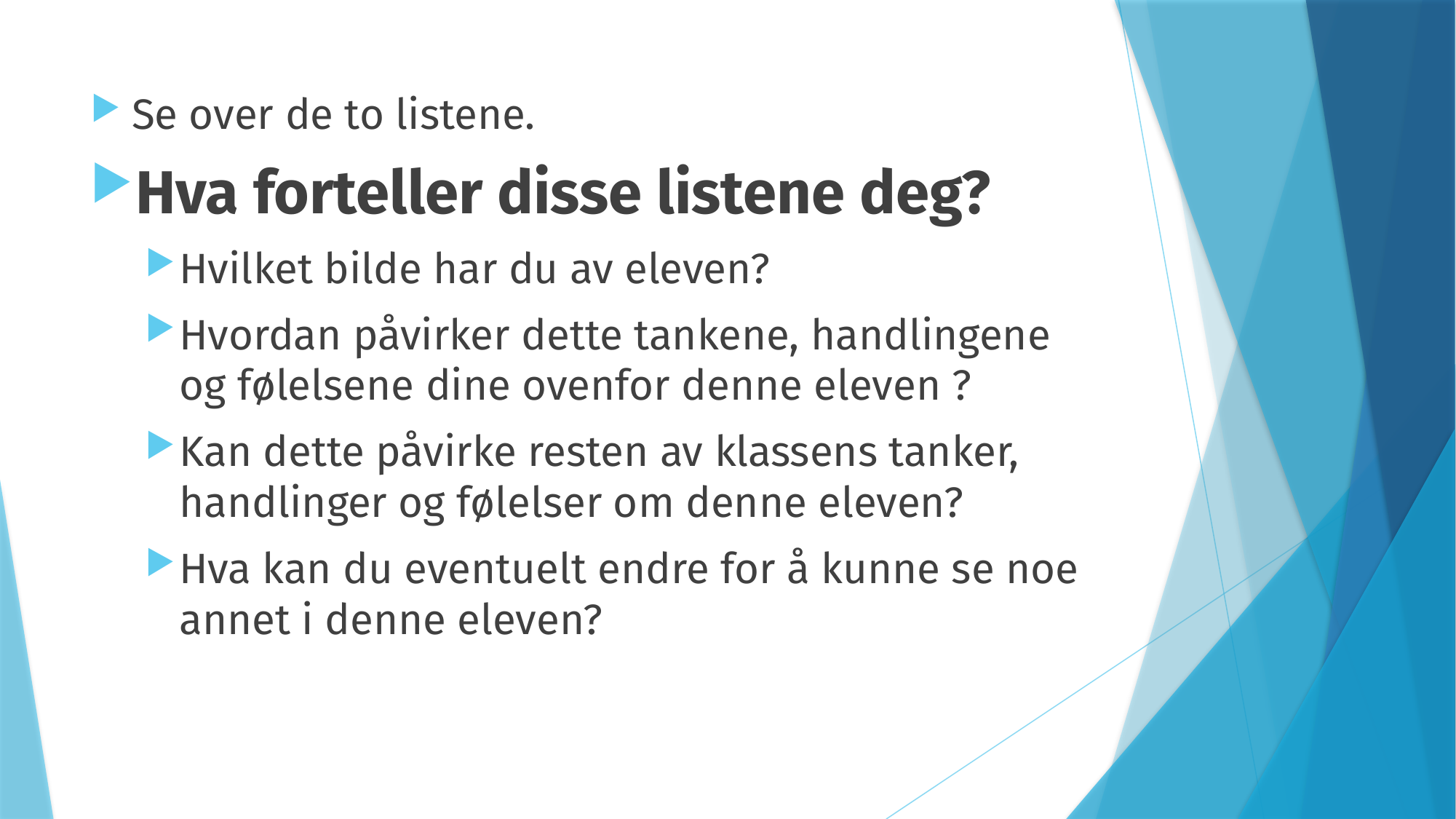

#
Se over de to listene.
Hva forteller disse listene deg?
Hvilket bilde har du av eleven?
Hvordan påvirker dette tankene, handlingene og følelsene dine ovenfor denne eleven ?
Kan dette påvirke resten av klassens tanker, handlinger og følelser om denne eleven?
Hva kan du eventuelt endre for å kunne se noe annet i denne eleven?